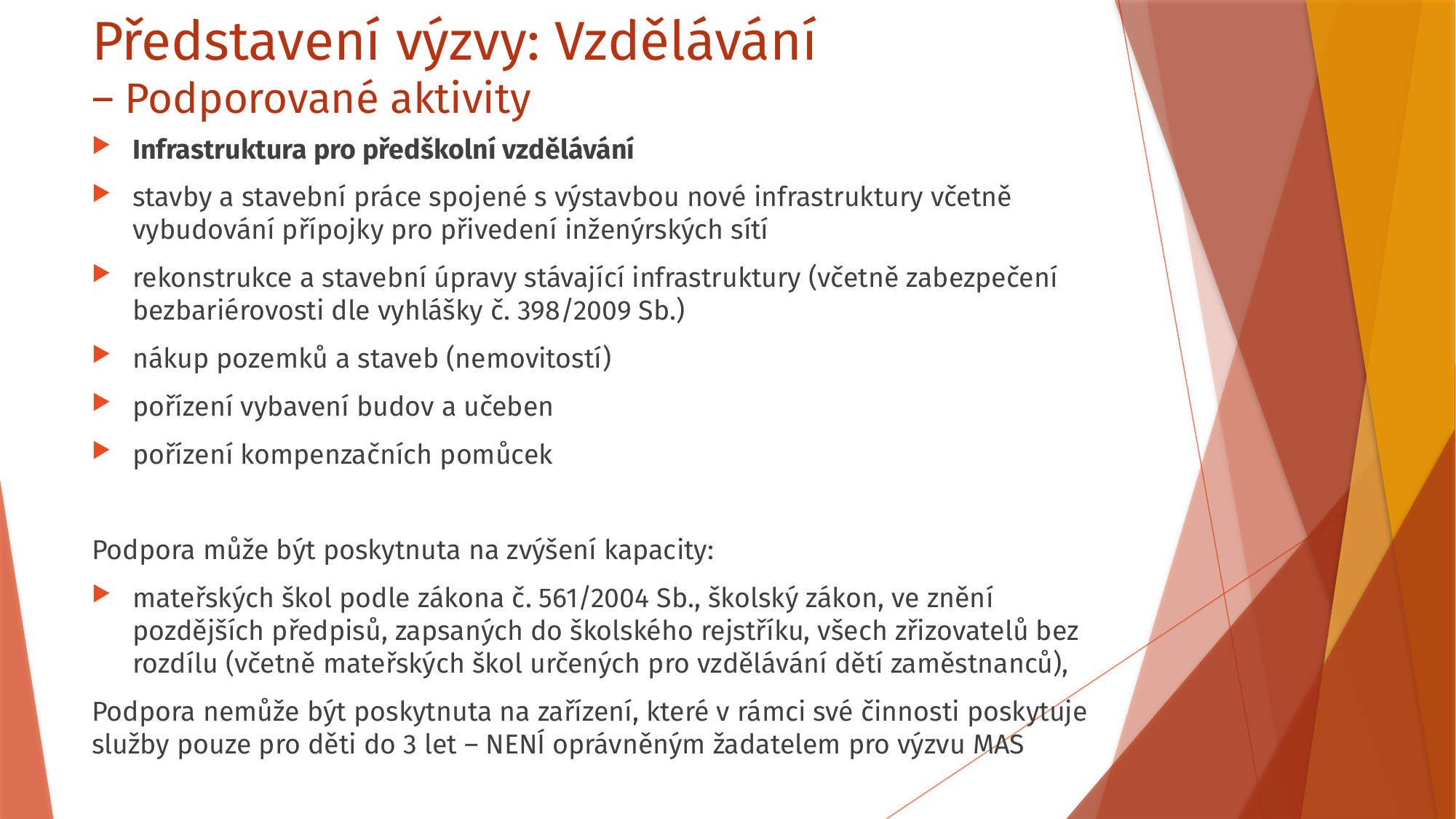

# Představení výzvy: Vzdělávání – Podporované aktivity
Infrastruktura pro předškolní vzdělávání
stavby a stavební práce spojené s výstavbou nové infrastruktury včetně vybudování přípojky pro přivedení inženýrských sítí
rekonstrukce a stavební úpravy stávající infrastruktury (včetně zabezpečení bezbariérovosti dle vyhlášky č. 398/2009 Sb.)
nákup pozemků a staveb (nemovitostí)
pořízení vybavení budov a učeben
pořízení kompenzačních pomůcek

Podpora může být poskytnuta na zvýšení kapacity:
mateřských škol podle zákona č. 561/2004 Sb., školský zákon, ve znění pozdějších předpisů, zapsaných do školského rejstříku, všech zřizovatelů bez rozdílu (včetně mateřských škol určených pro vzdělávání dětí zaměstnanců),
Podpora nemůže být poskytnuta na zařízení, které v rámci své činnosti poskytuje služby pouze pro děti do 3 let – NENÍ oprávněným žadatelem pro výzvu MAS